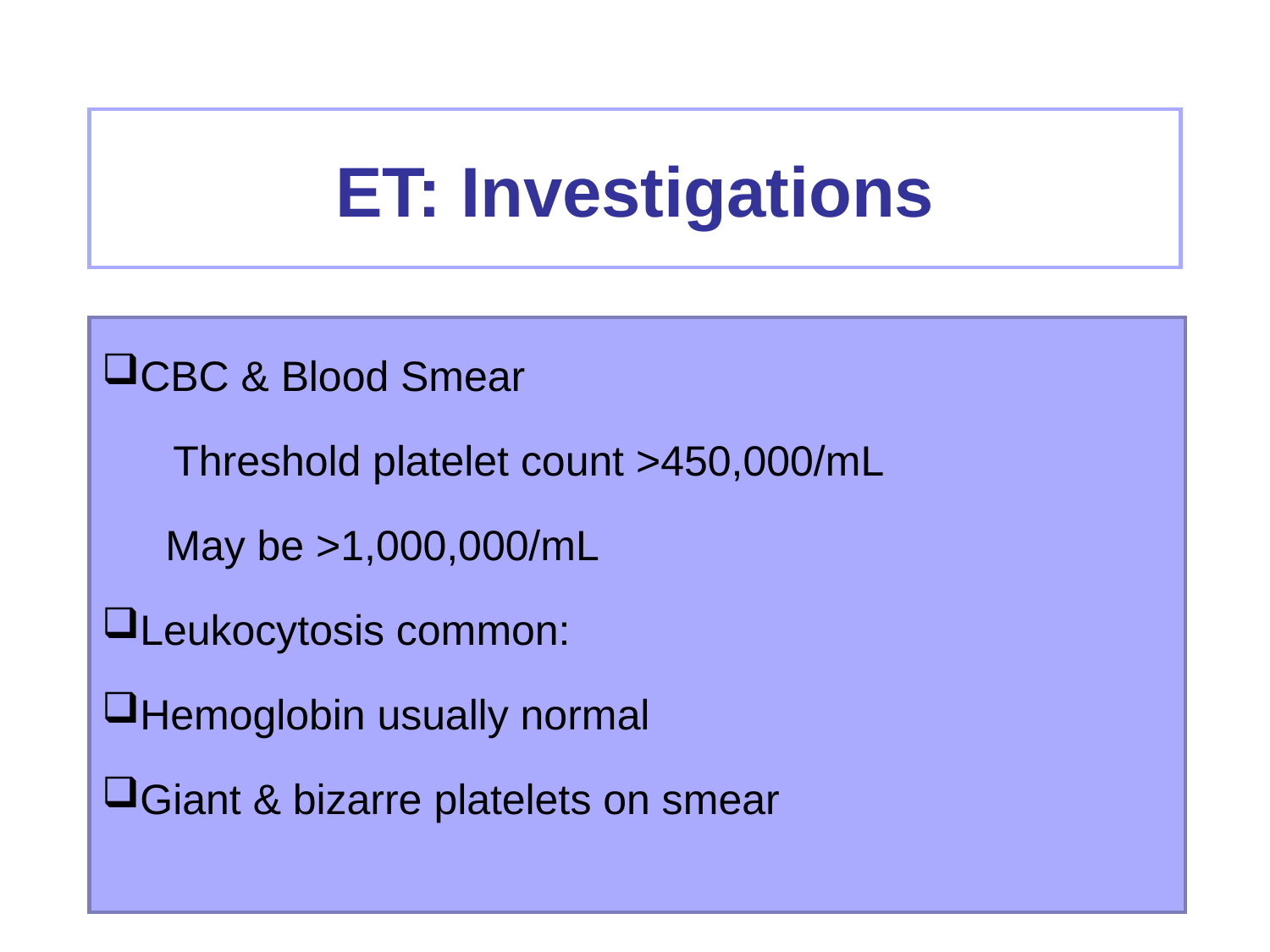

# ET: Investigations
CBC & Blood Smear
      Threshold platelet count >450,000/mL
May be >1,000,000/mL
Leukocytosis common:
Hemoglobin usually normal
Giant & bizarre platelets on smear